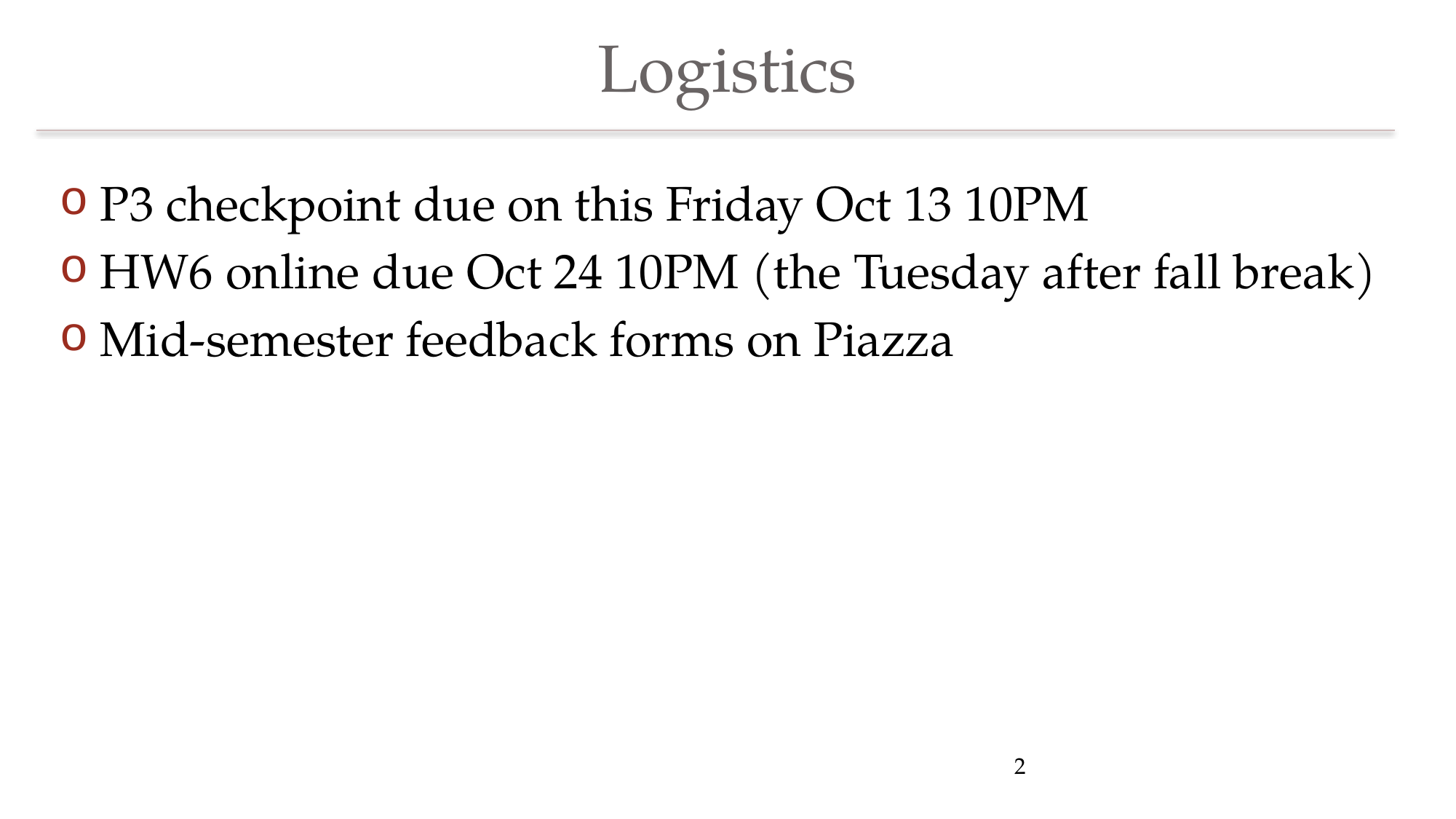

# Logistics
P3 checkpoint due on this Friday Oct 13 10PM
HW6 online due Oct 24 10PM (the Tuesday after fall break)
Mid-semester feedback forms on Piazza

2